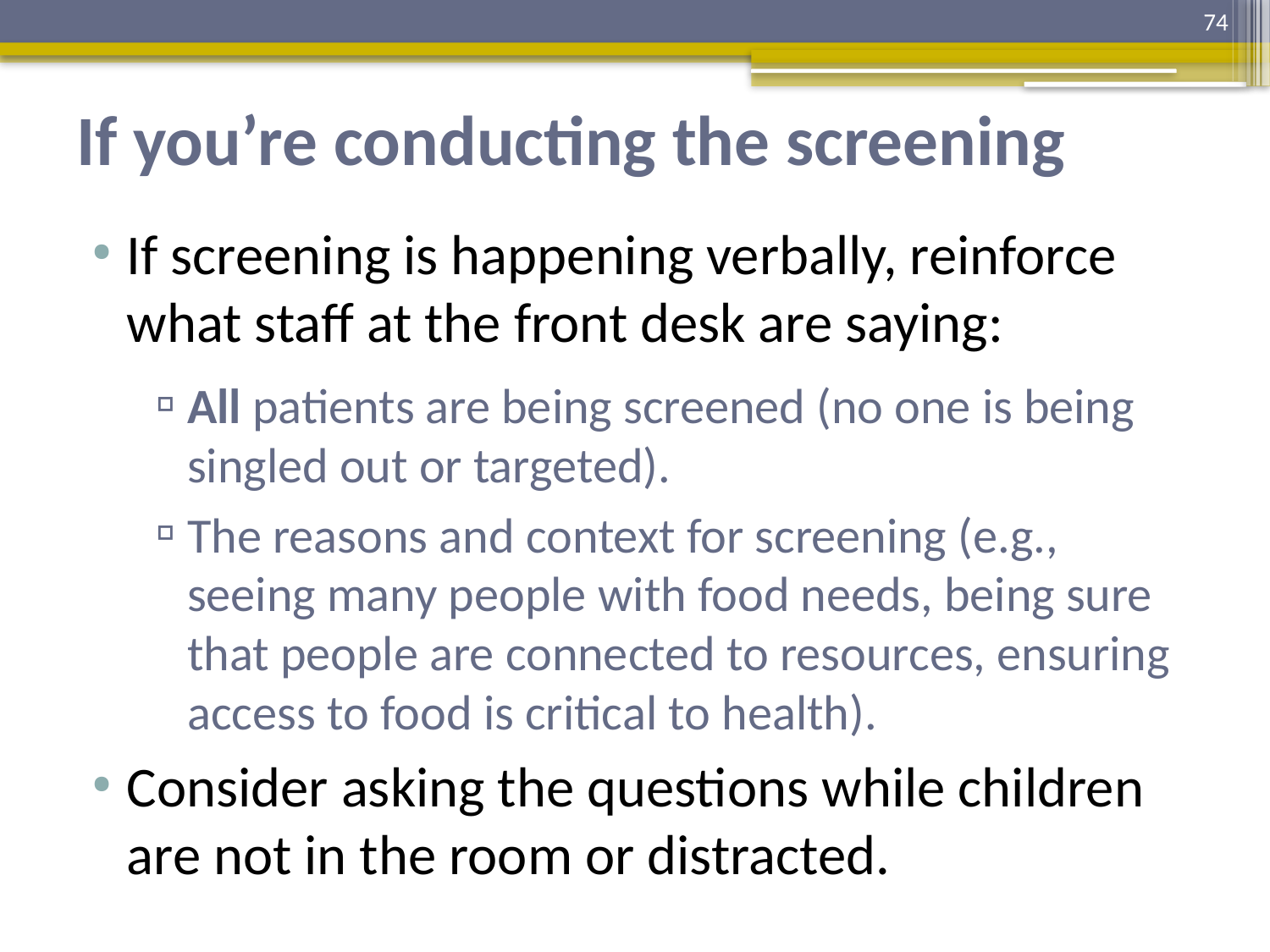

74
# If you’re conducting the screening
If screening is happening verbally, reinforce what staff at the front desk are saying:
All patients are being screened (no one is being singled out or targeted).
The reasons and context for screening (e.g., seeing many people with food needs, being sure that people are connected to resources, ensuring access to food is critical to health).
Consider asking the questions while children are not in the room or distracted.